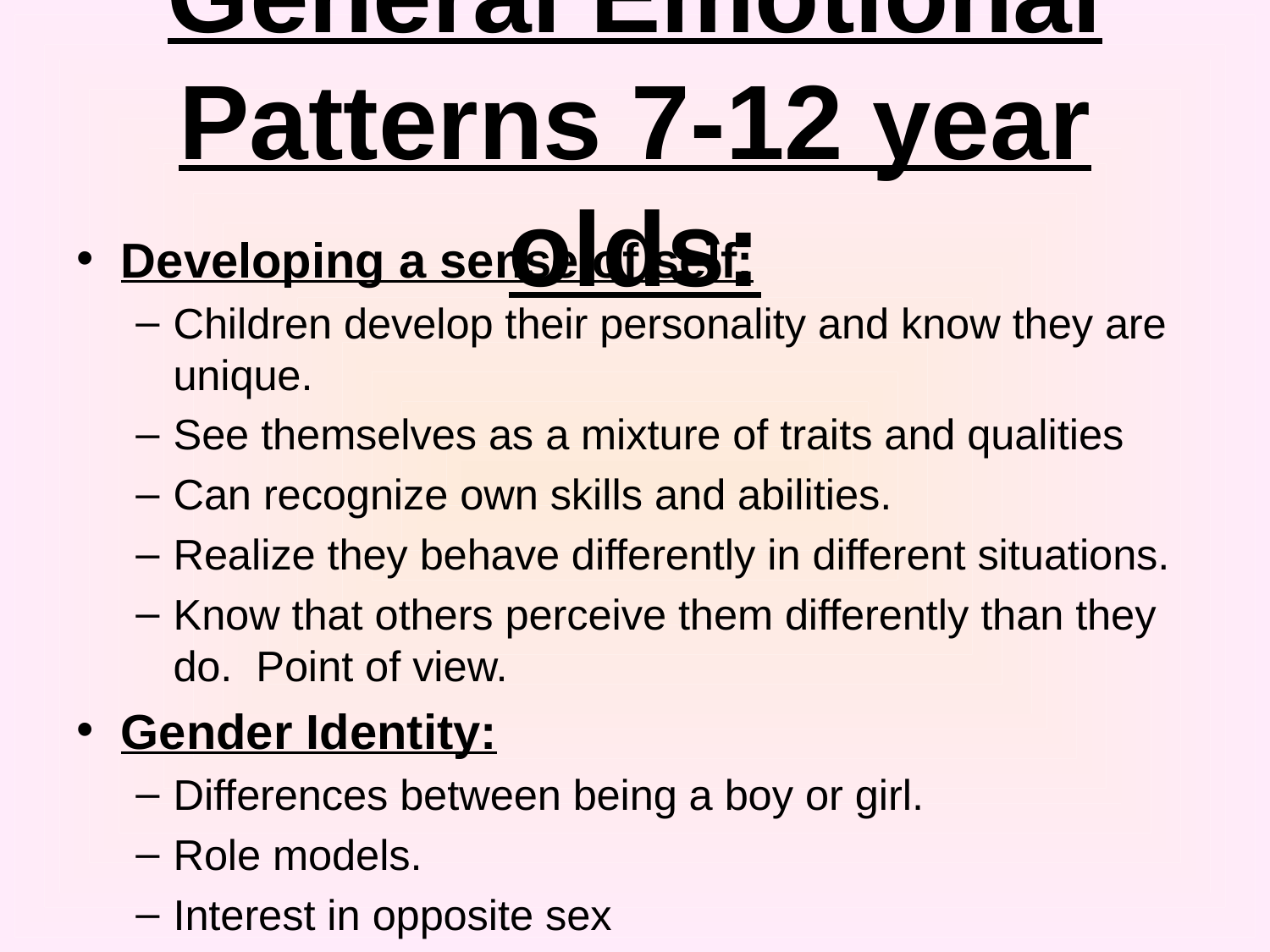

# General Emotional Patterns 7-12 year olds:
Developing a sense of self:
Children develop their personality and know they are unique.
See themselves as a mixture of traits and qualities
Can recognize own skills and abilities.
Realize they behave differently in different situations.
Know that others perceive them differently than they do.  Point of view.
Gender Identity:
Differences between being a boy or girl.
Role models.
Interest in opposite sex